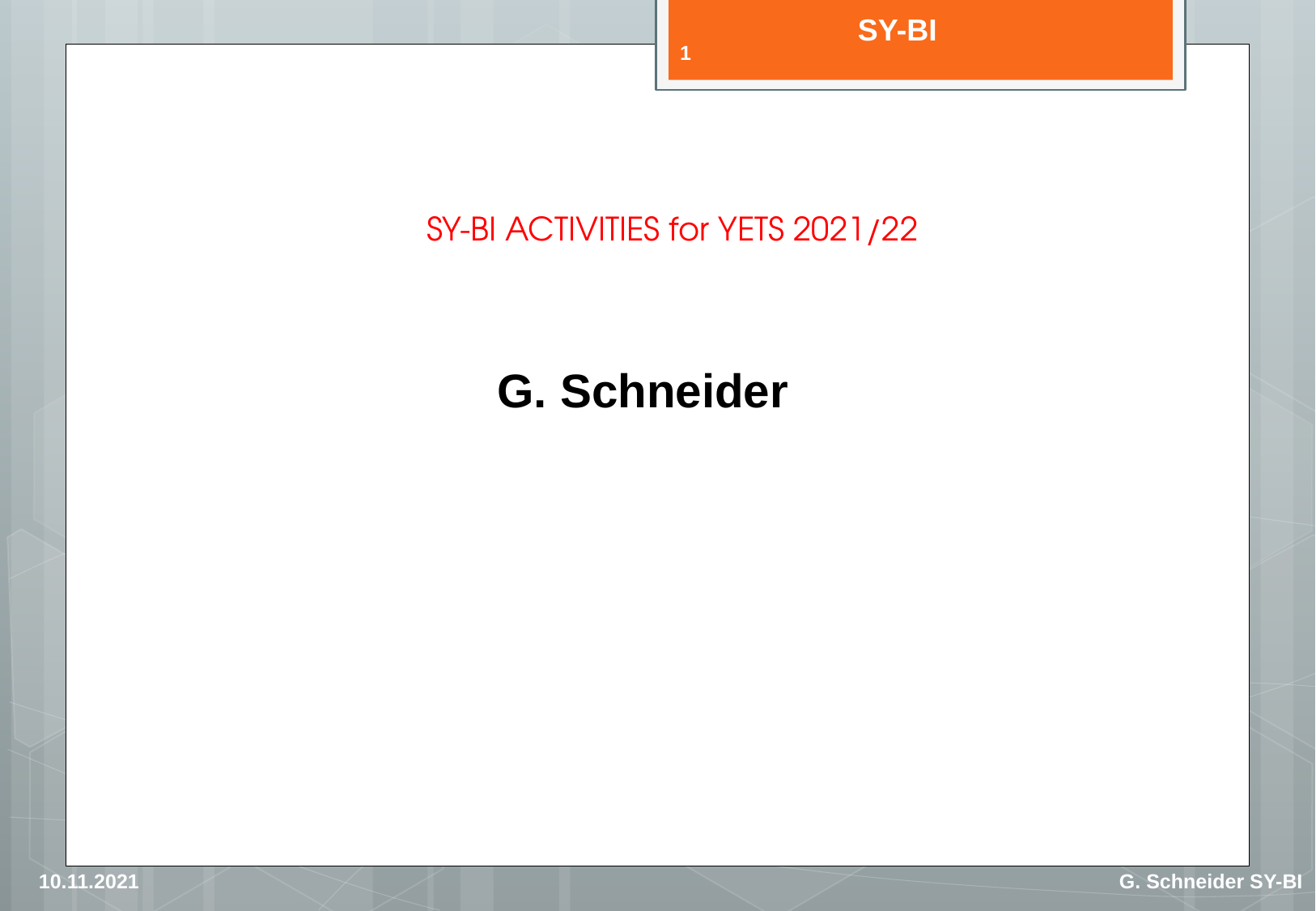

1
# SY-BI ACTIVITIES for YETS 2021/22
G. Schneider
10.11.2021
G. Schneider SY-BI